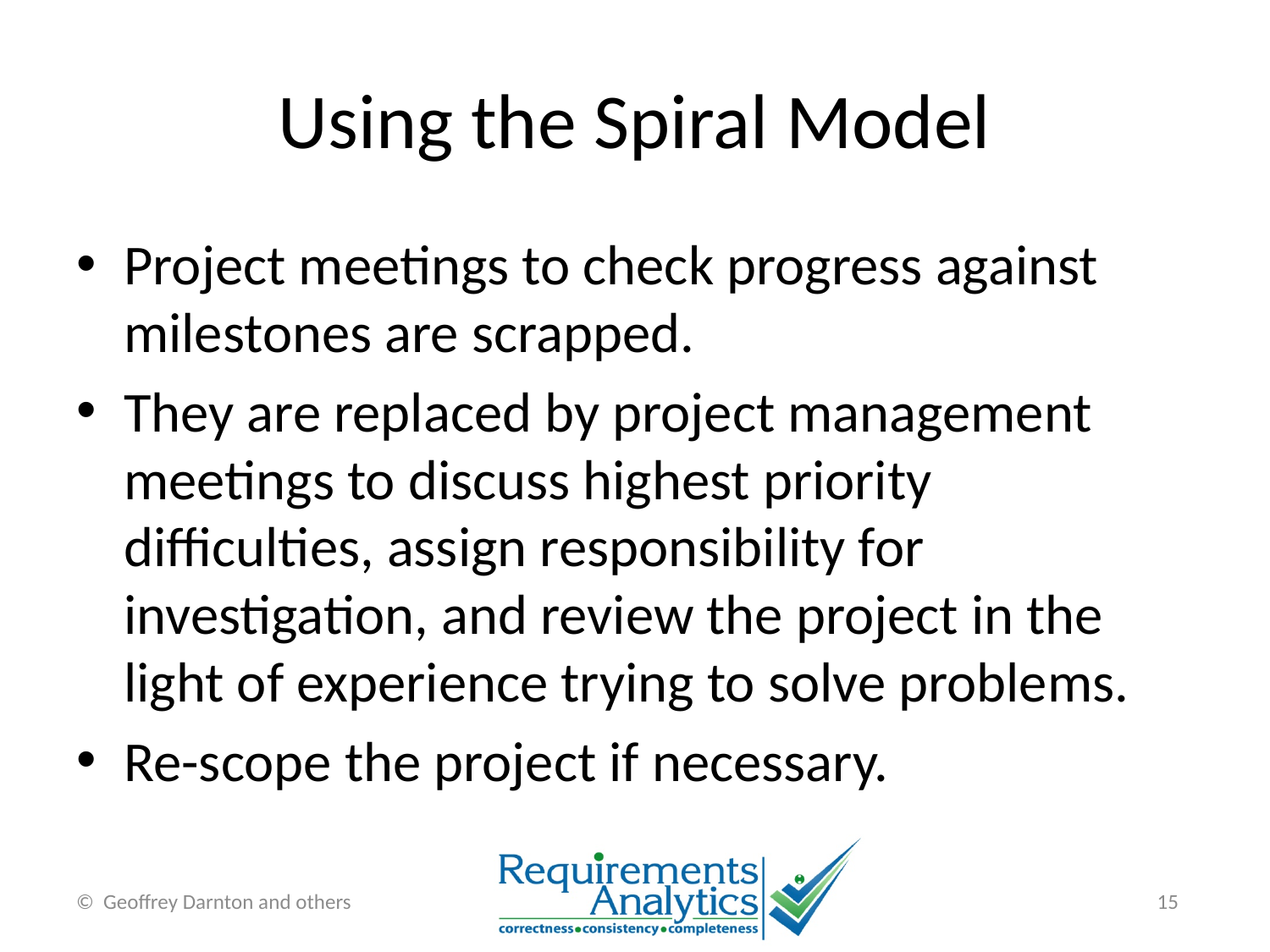

# Using the Spiral Model
Project meetings to check progress against milestones are scrapped.
They are replaced by project management meetings to discuss highest priority difficulties, assign responsibility for investigation, and review the project in the light of experience trying to solve problems.
Re-scope the project if necessary.
15
©  Geoffrey Darnton and others